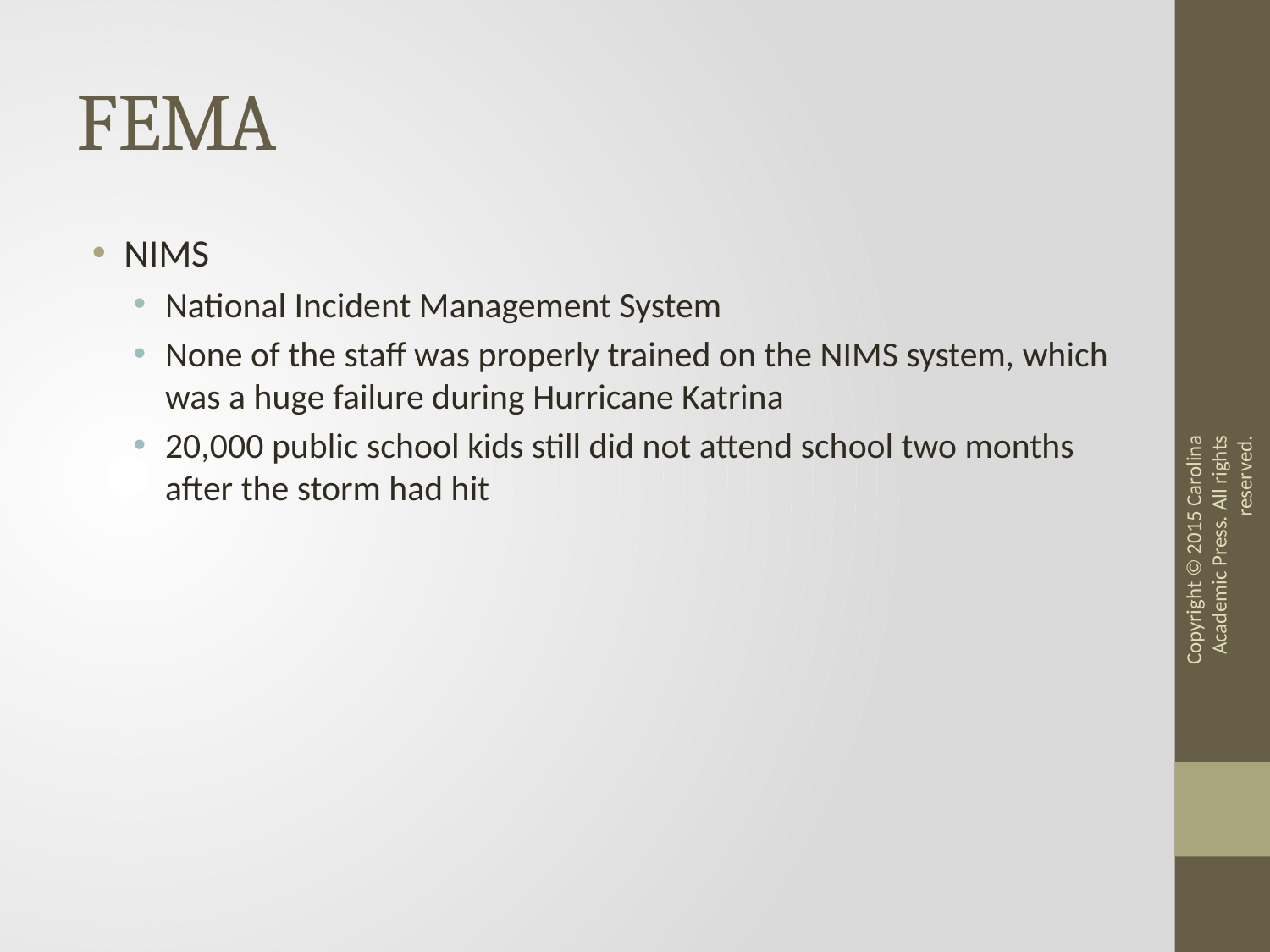

# FEMA
NIMS
National Incident Management System
None of the staff was properly trained on the NIMS system, which was a huge failure during Hurricane Katrina
20,000 public school kids still did not attend school two months after the storm had hit
Copyright © 2015 Carolina Academic Press. All rights reserved.